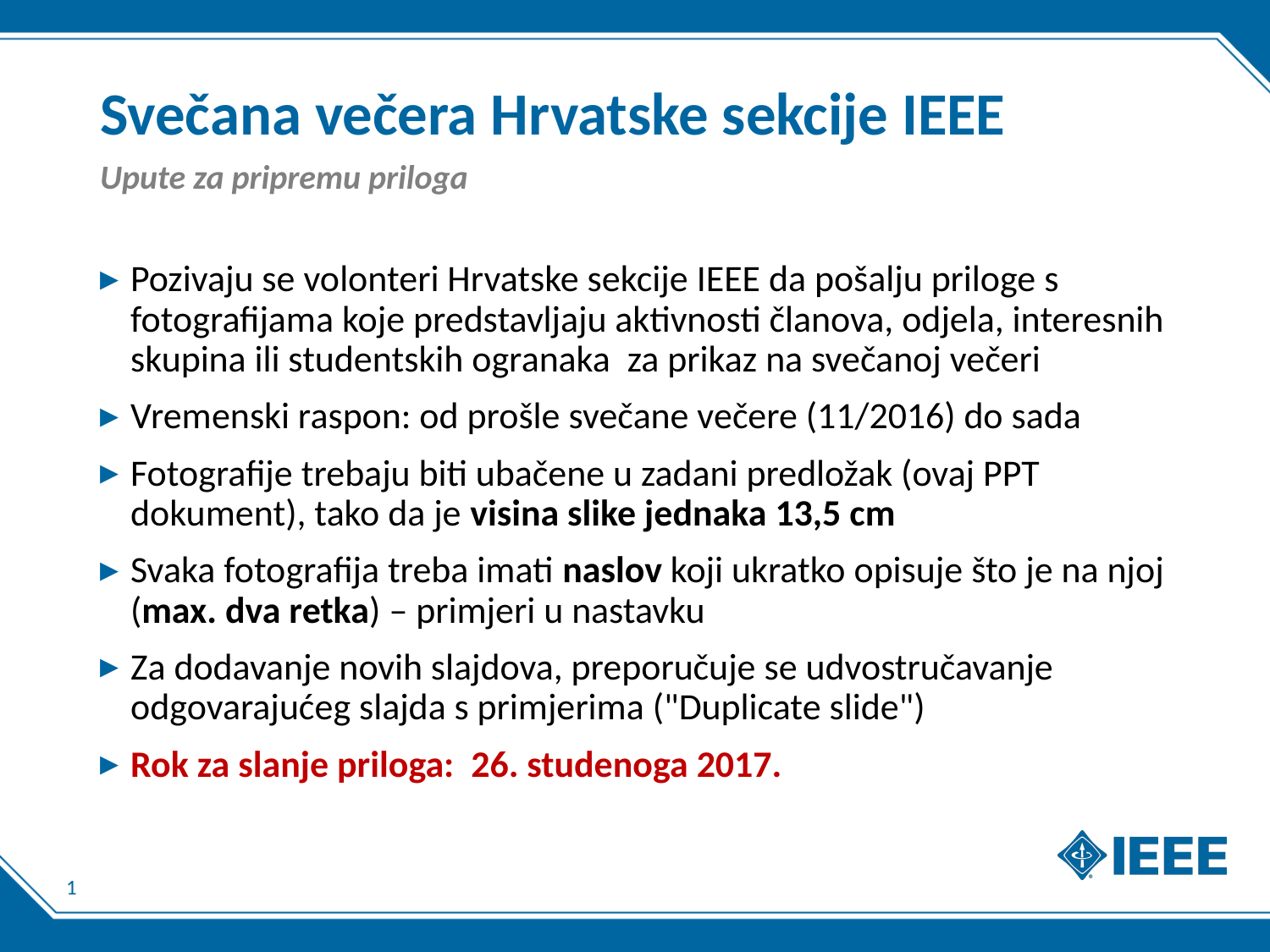

# Svečana večera Hrvatske sekcije IEEE
Upute za pripremu priloga
Pozivaju se volonteri Hrvatske sekcije IEEE da pošalju priloge s fotografijama koje predstavljaju aktivnosti članova, odjela, interesnih skupina ili studentskih ogranaka  za prikaz na svečanoj večeri
Vremenski raspon: od prošle svečane večere (11/2016) do sada
Fotografije trebaju biti ubačene u zadani predložak (ovaj PPT dokument), tako da je visina slike jednaka 13,5 cm
Svaka fotografija treba imati naslov koji ukratko opisuje što je na njoj (max. dva retka) – primjeri u nastavku
Za dodavanje novih slajdova, preporučuje se udvostručavanje odgovarajućeg slajda s primjerima ("Duplicate slide")
Rok za slanje priloga:  26. studenoga 2017.

1